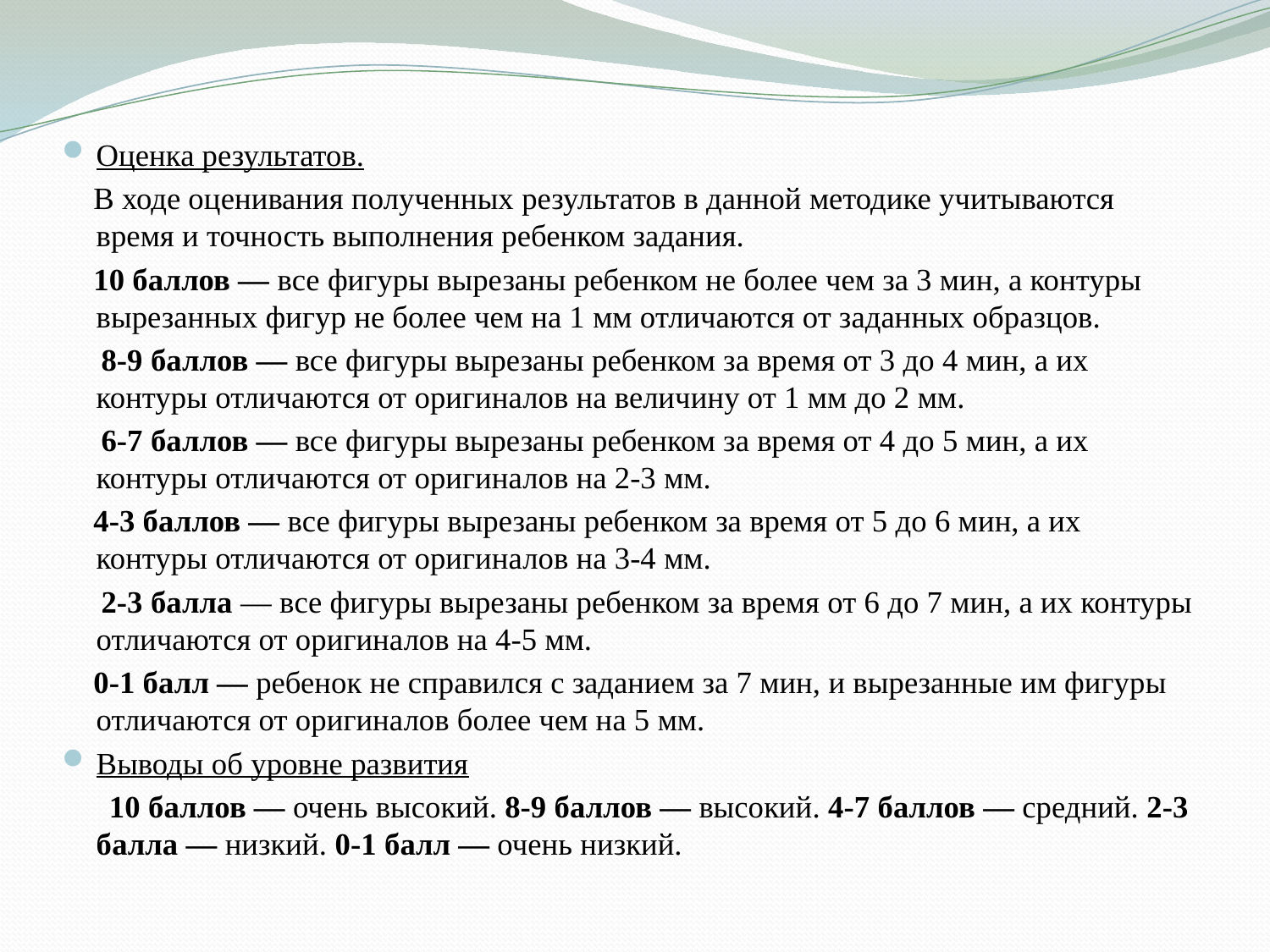

Оценка результатов.
    В ходе оценивания полученных результатов в данной методике учитываются время и точность выполнения ребенком задания.
    10 баллов — все фигуры вырезаны ребенком не более чем за 3 мин, а контуры вырезанных фигур не более чем на 1 мм отличаются от заданных образцов.
     8-9 баллов — все фигуры вырезаны ребенком за время от 3 до 4 мин, а их контуры отличаются от оригиналов на величину от 1 мм до 2 мм.
     6-7 баллов — все фигуры вырезаны ребенком за время от 4 до 5 мин, а их контуры отличаются от оригиналов на 2-3 мм.
    4-3 баллов — все фигуры вырезаны ребенком за время от 5 до 6 мин, а их контуры отличаются от оригиналов на 3-4 мм.
     2-3 балла — все фигуры вырезаны ребенком за время от 6 до 7 мин, а их контуры отличаются от оригиналов на 4-5 мм.
    0-1 балл — ребенок не справился с заданием за 7 мин, и вырезанные им фигуры отличаются от оригиналов более чем на 5 мм.
Выводы об уровне развития
      10 баллов — очень высокий. 8-9 баллов — высокий. 4-7 баллов — средний. 2-3 балла — низкий. 0-1 балл — очень низкий.